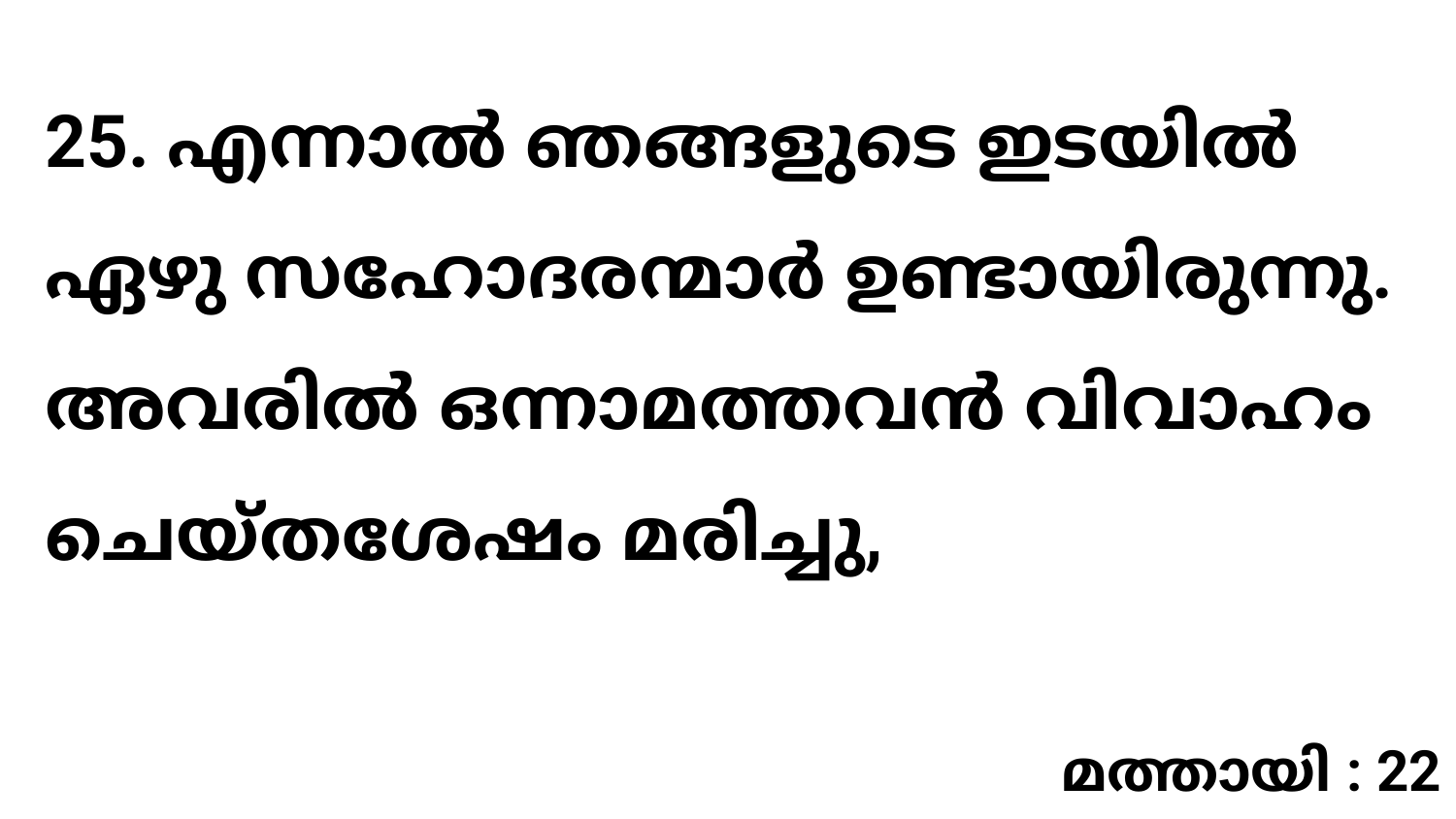

25. എന്നാൽ ഞങ്ങളുടെ ഇടയിൽ ഏഴു സഹോദരന്മാർ ഉണ്ടായിരുന്നു. അവരിൽ ഒന്നാമത്തവൻ വിവാഹം ചെയ്തശേഷം മരിച്ചു,
മത്തായി : 22